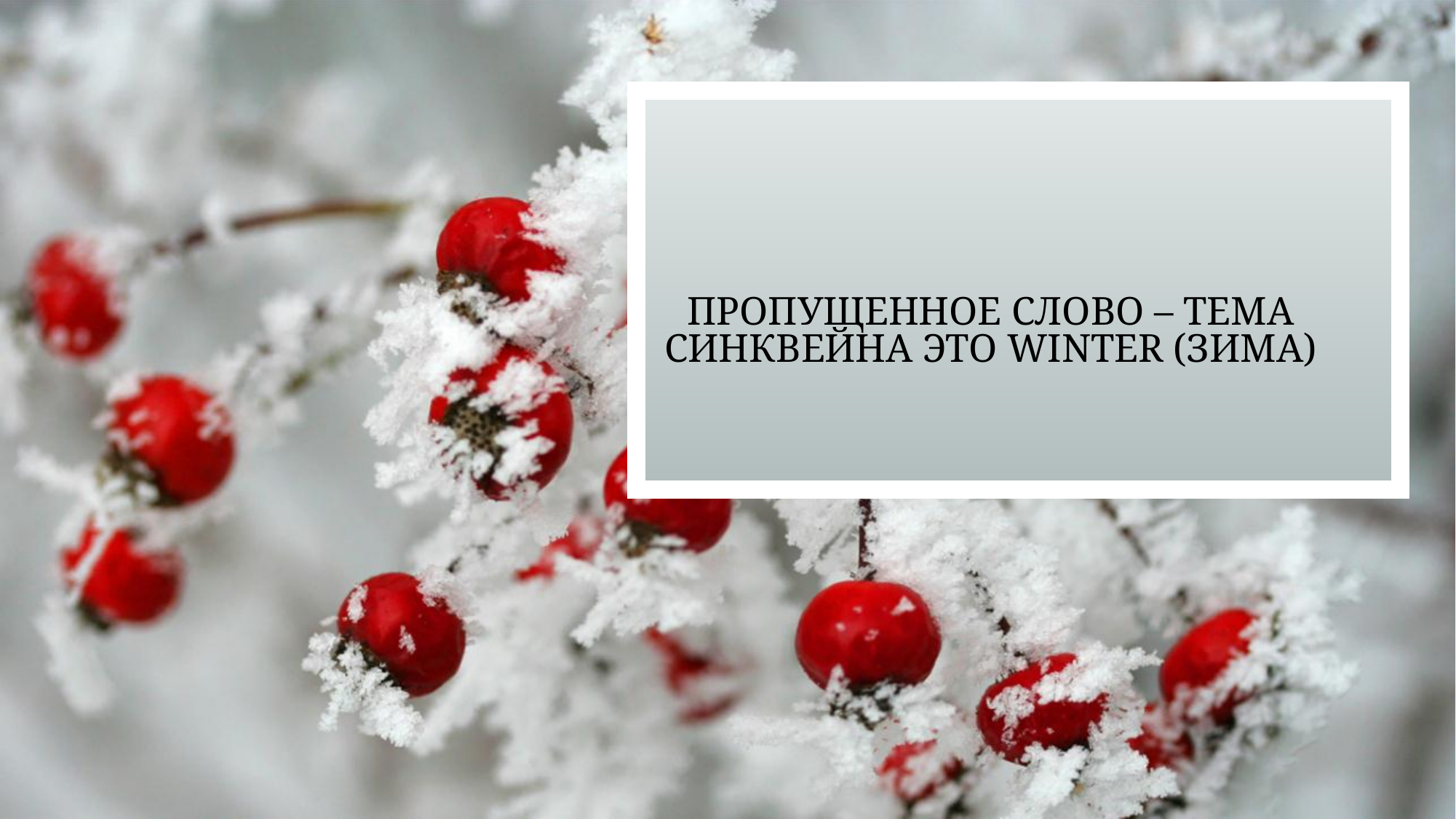

# Пропущенное слово – тема синквейна это WINTER (зима)